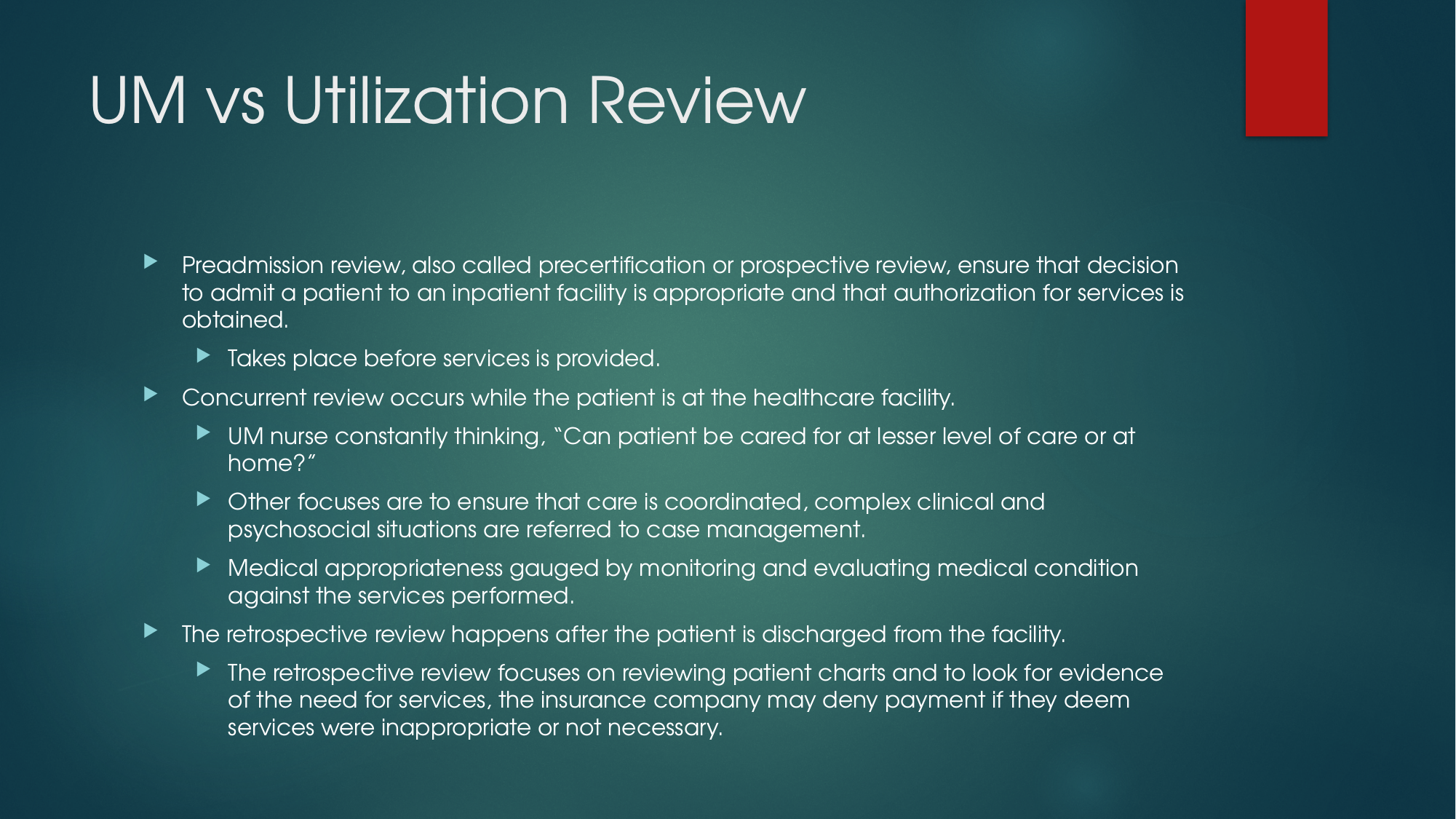

# UM vs Utilization Review
Preadmission review, also called precertification or prospective review, ensure that decision to admit a patient to an inpatient facility is appropriate and that authorization for services is obtained.
Takes place before services is provided.
Concurrent review occurs while the patient is at the healthcare facility.
UM nurse constantly thinking, “Can patient be cared for at lesser level of care or at home?”
Other focuses are to ensure that care is coordinated, complex clinical and psychosocial situations are referred to case management.
Medical appropriateness gauged by monitoring and evaluating medical condition against the services performed.
The retrospective review happens after the patient is discharged from the facility.
The retrospective review focuses on reviewing patient charts and to look for evidence of the need for services, the insurance company may deny payment if they deem services were inappropriate or not necessary.